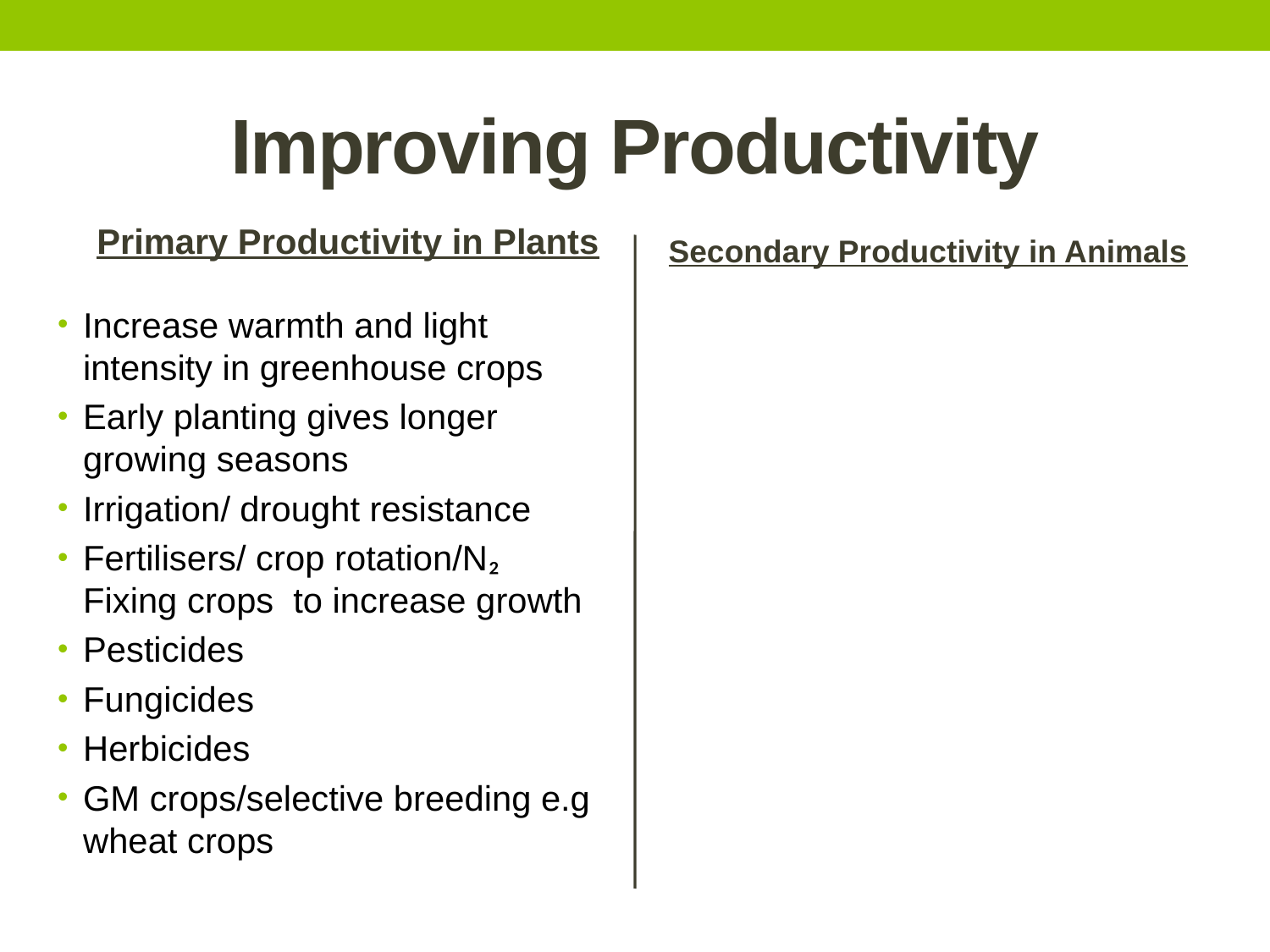

# Improving Productivity
Primary Productivity in Plants
Secondary Productivity in Animals
Increase warmth and light intensity in greenhouse crops
Early planting gives longer growing seasons
Irrigation/ drought resistance
Fertilisers/ crop rotation/N₂ Fixing crops  to increase growth
Pesticides
Fungicides
Herbicides
GM crops/selective breeding e.g wheat crops